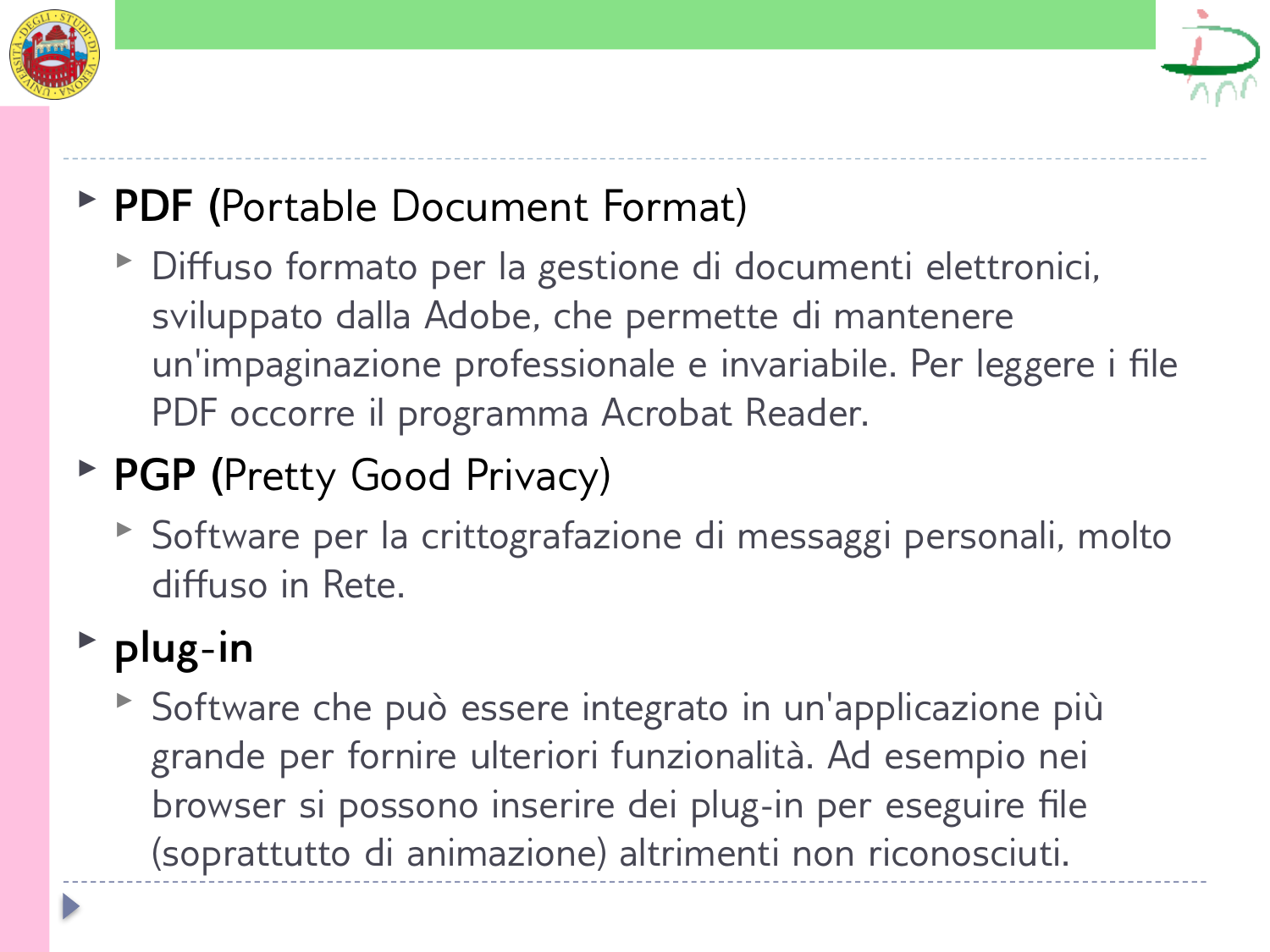

#
PDF (Portable Document Format)
Diffuso formato per la gestione di documenti elettronici, sviluppato dalla Adobe, che permette di mantenere un'impaginazione professionale e invariabile. Per leggere i file PDF occorre il programma Acrobat Reader.
PGP (Pretty Good Privacy)
Software per la crittografazione di messaggi personali, molto diffuso in Rete.
plug-in
Software che può essere integrato in un'applicazione più grande per fornire ulteriori funzionalità. Ad esempio nei browser si possono inserire dei plug-in per eseguire file (soprattutto di animazione) altrimenti non riconosciuti.